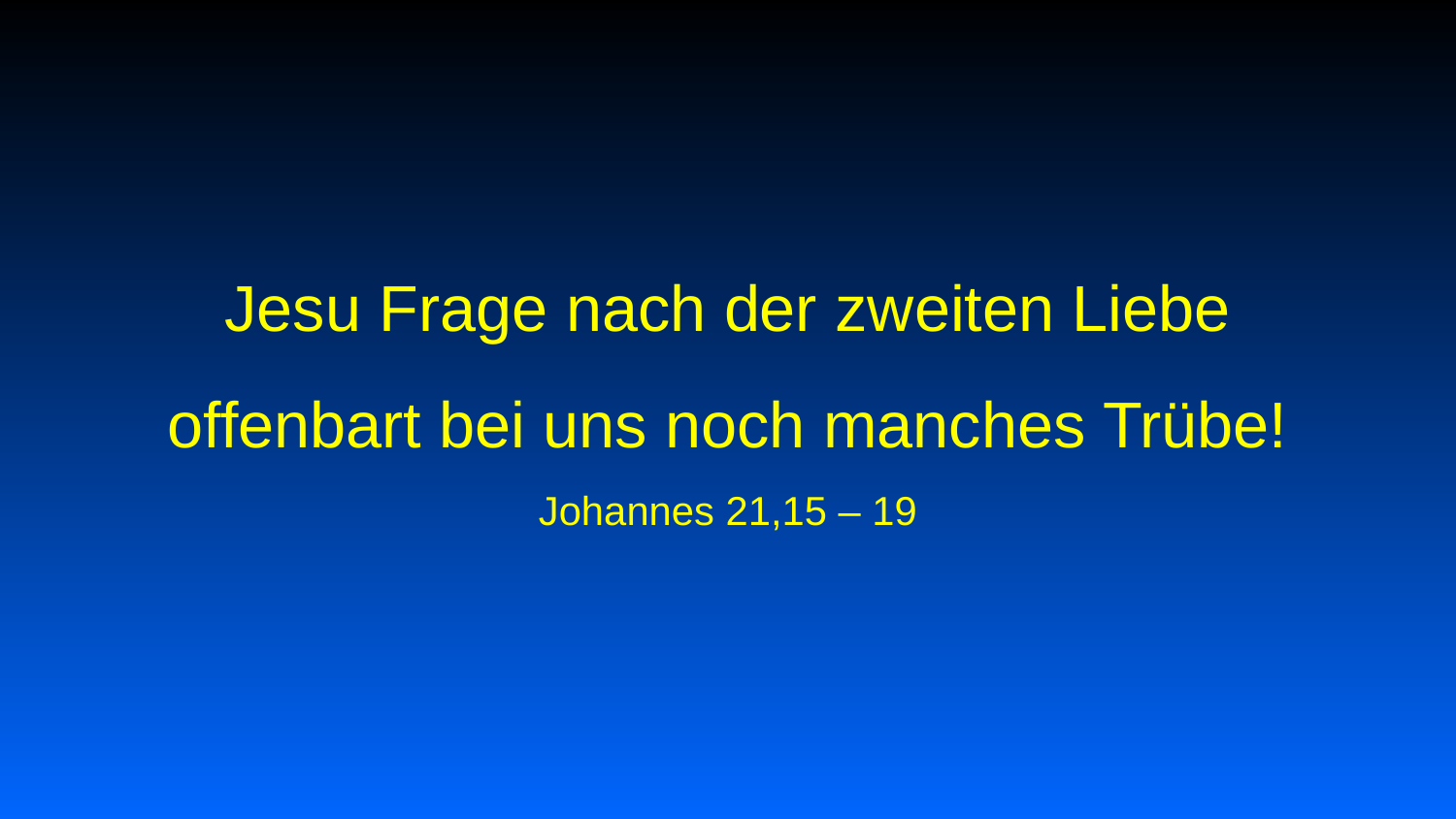

# Jesu Frage nach der zweiten Liebe offenbart bei uns noch manches Trübe! Johannes 21,15 – 19